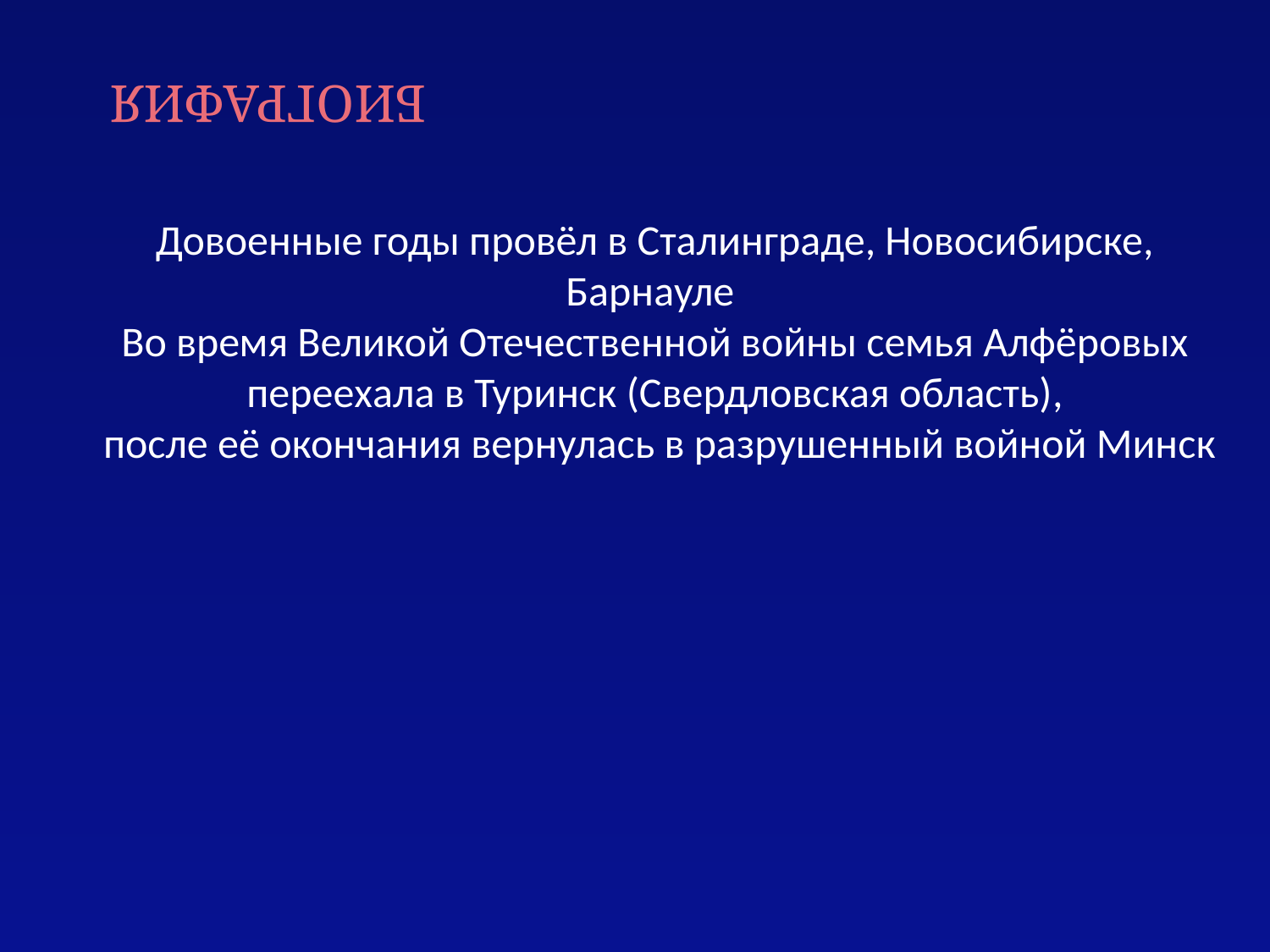

# БИОГРАФИЯ

Довоенные годы провёл в Сталинграде, Новосибирске, Барнауле
Во время Великой Отечественной войны семья Алфёровых переехала в Туринск (Свердловская область),
 после её окончания вернулась в разрушенный войной Минск